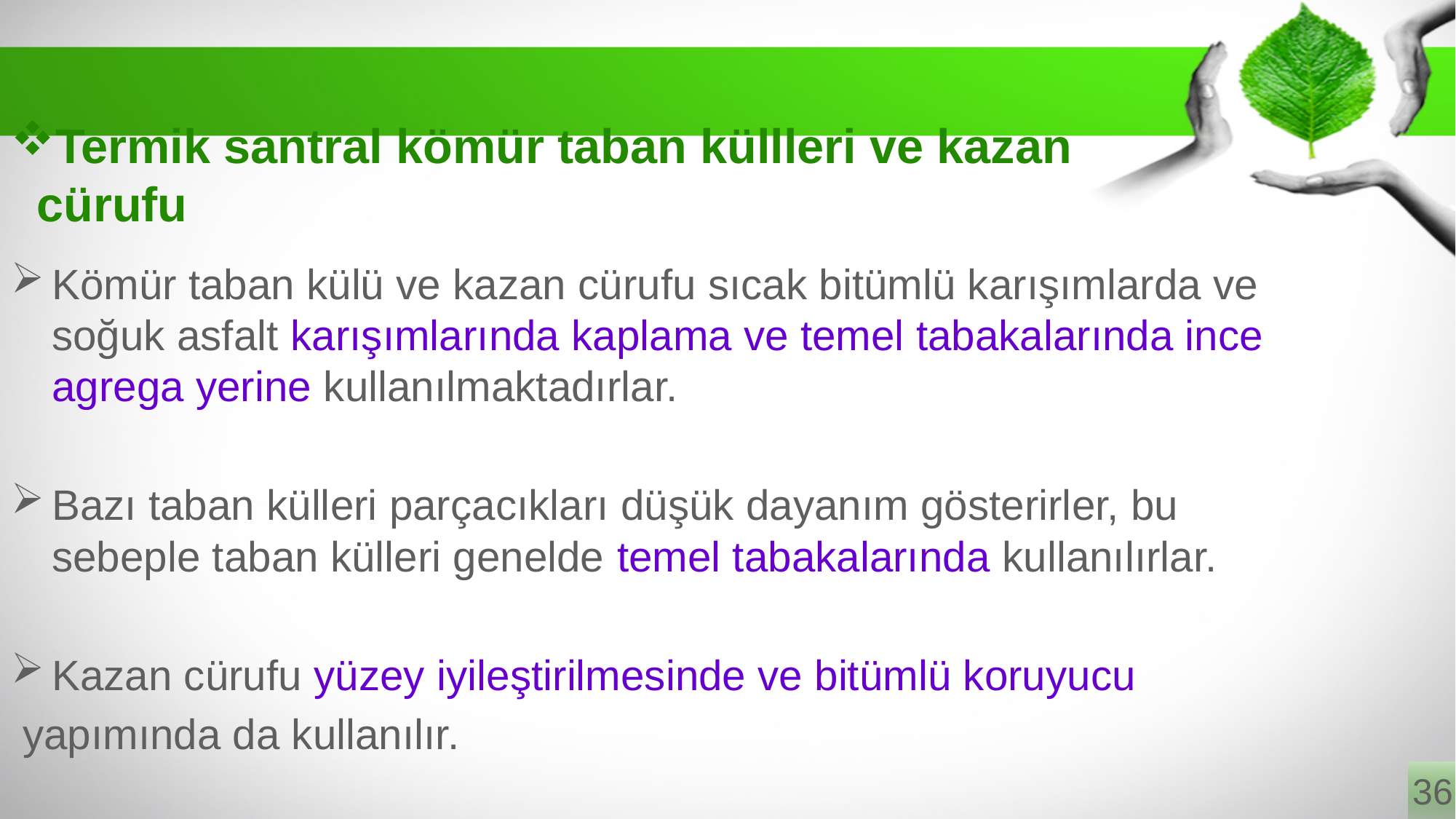

# Termik santral kömür taban küllleri ve kazan cürufu

Kömür taban külü ve kazan cürufu sıcak bitümlü karışımlarda ve soğuk asfalt karışımlarında kaplama ve temel tabakalarında ince agrega yerine kullanılmaktadırlar.

Bazı taban külleri parçacıkları düşük dayanım gösterirler, bu sebeple taban külleri genelde temel tabakalarında kullanılırlar.

Kazan cürufu yüzey iyileştirilmesinde ve bitümlü koruyucu
 yapımında da kullanılır.

36